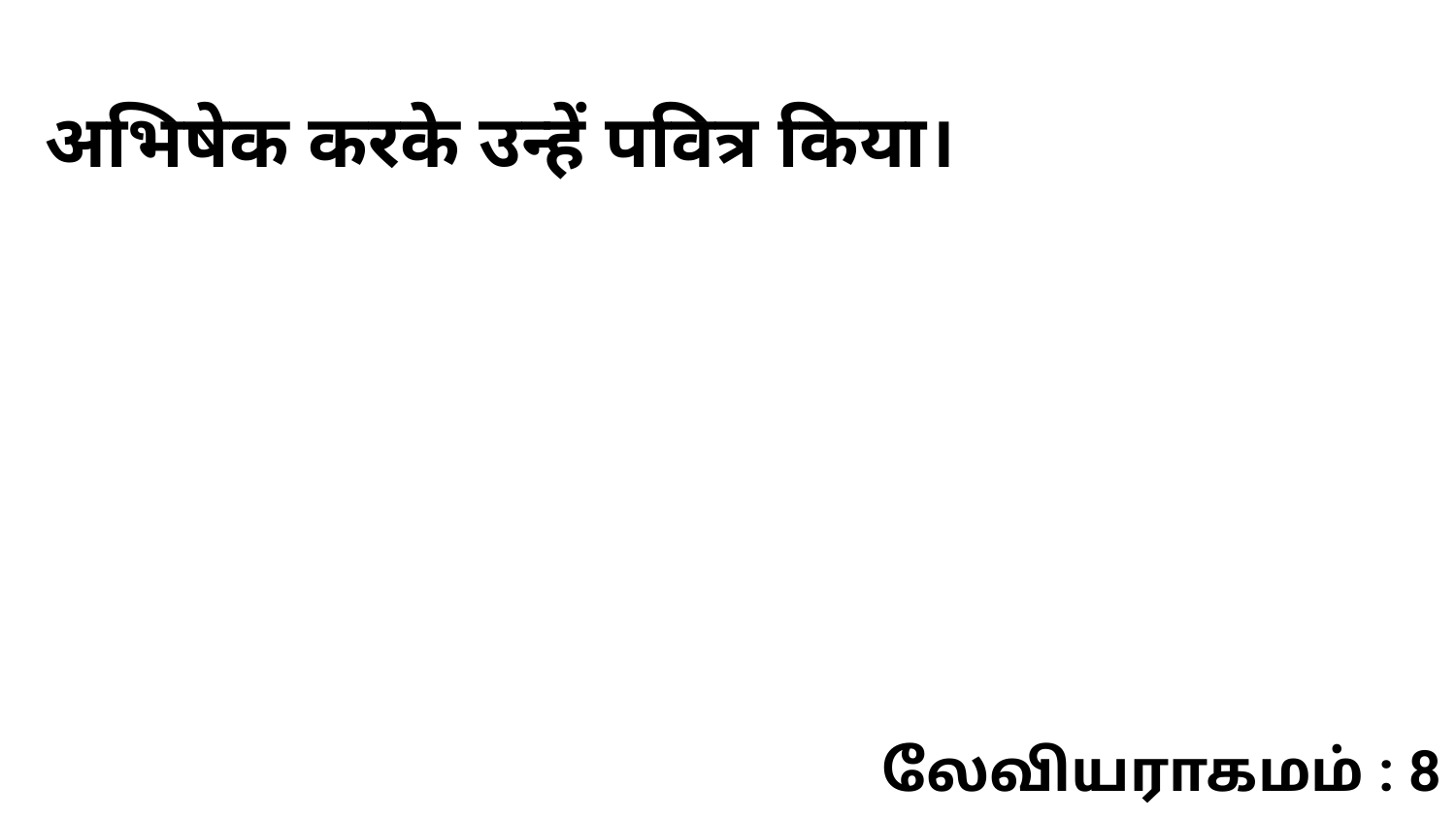

अभिषेक करके उन्हें पवित्र किया।
லேவியராகமம் : 8